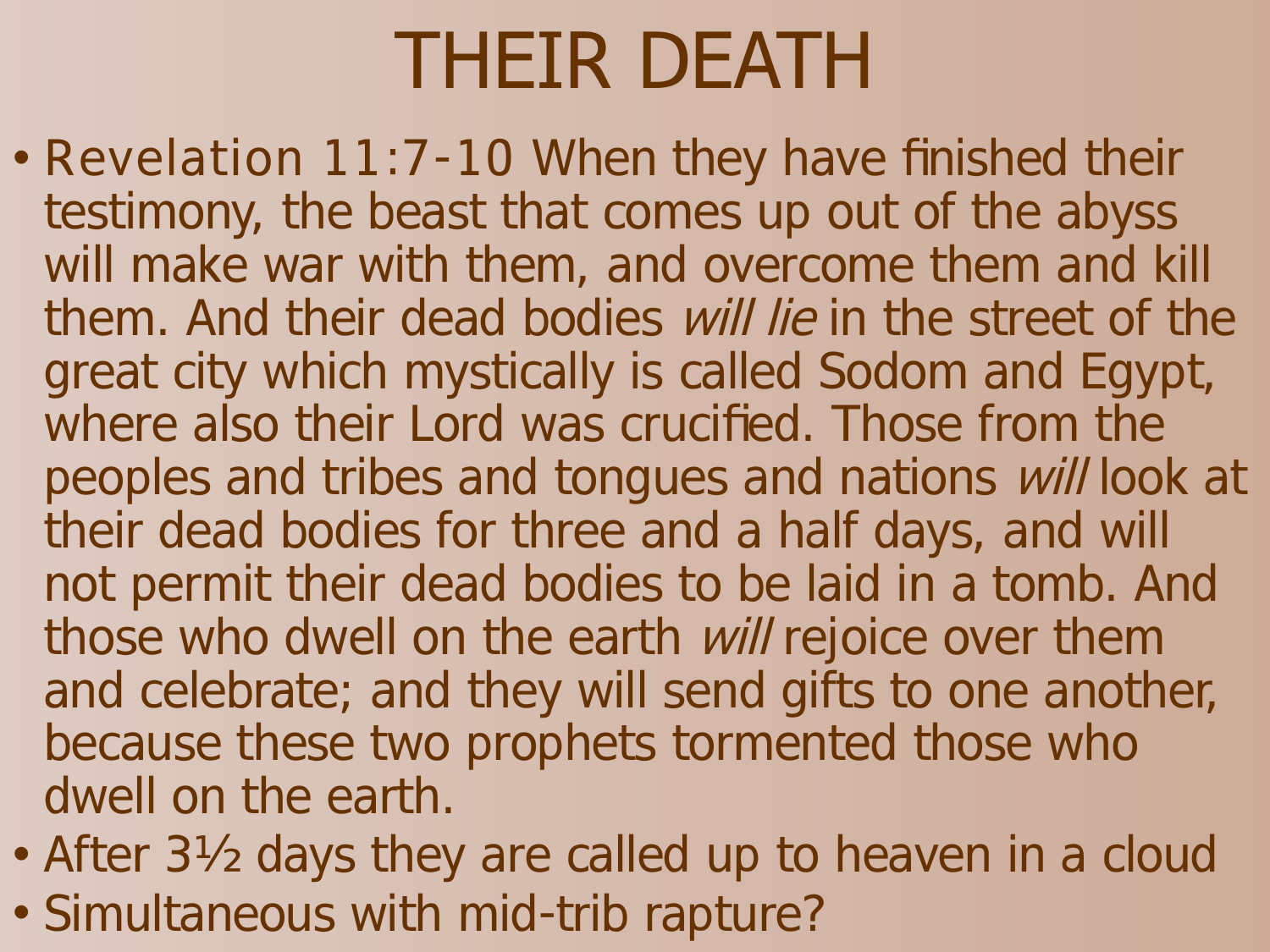

# THEIR DEATH
Revelation 11:7-10 When they have finished their testimony, the beast that comes up out of the abyss will make war with them, and overcome them and kill them. And their dead bodies will lie in the street of the great city which mystically is called Sodom and Egypt, where also their Lord was crucified. Those from the peoples and tribes and tongues and nations will look at their dead bodies for three and a half days, and will not permit their dead bodies to be laid in a tomb. And those who dwell on the earth will rejoice over them and celebrate; and they will send gifts to one another, because these two prophets tormented those who dwell on the earth.
After 3½ days they are called up to heaven in a cloud
Simultaneous with mid-trib rapture?